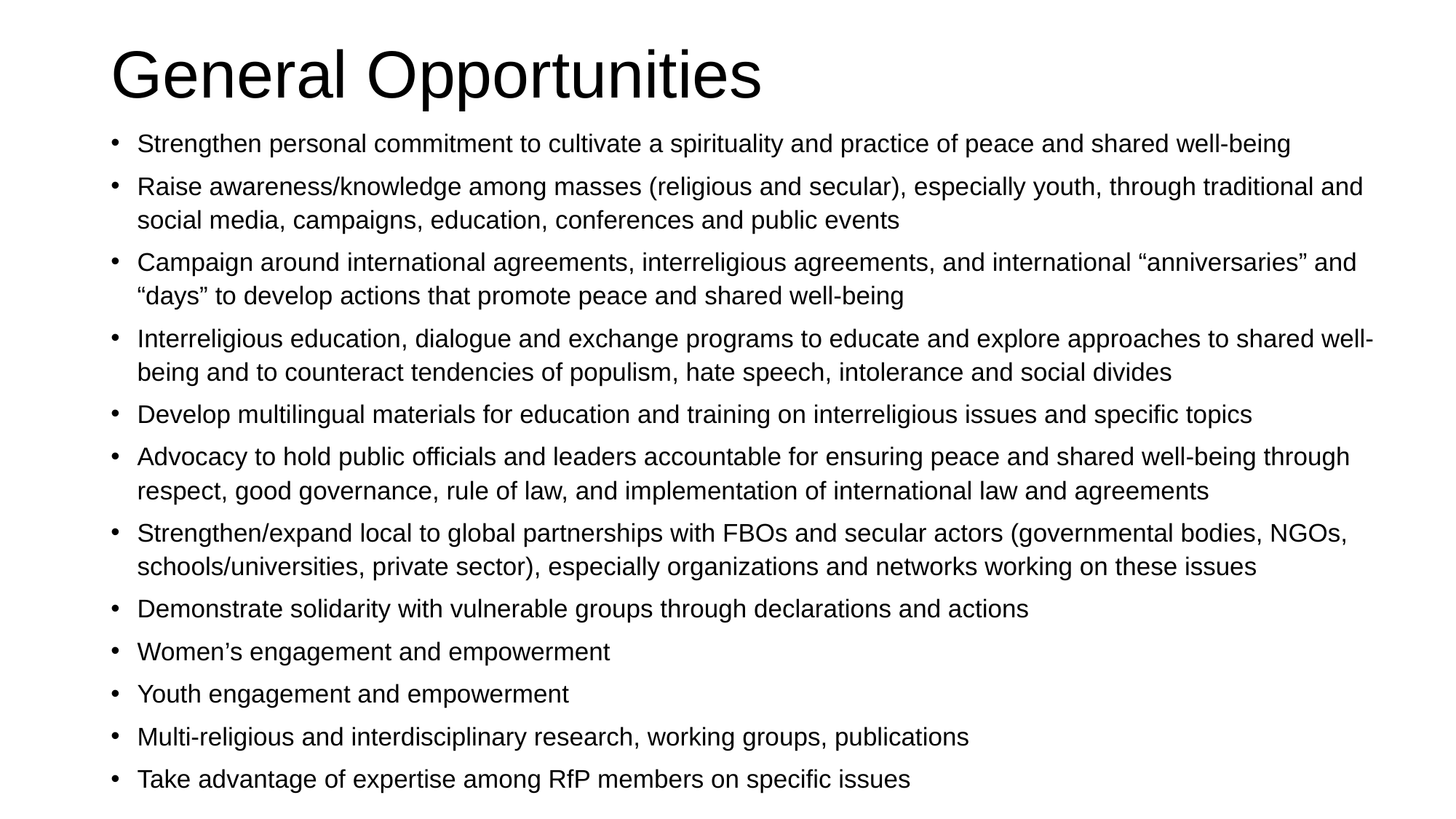

# General Opportunities
Strengthen personal commitment to cultivate a spirituality and practice of peace and shared well-being
Raise awareness/knowledge among masses (religious and secular), especially youth, through traditional and social media, campaigns, education, conferences and public events
Campaign around international agreements, interreligious agreements, and international “anniversaries” and “days” to develop actions that promote peace and shared well-being
Interreligious education, dialogue and exchange programs to educate and explore approaches to shared well-being and to counteract tendencies of populism, hate speech, intolerance and social divides
Develop multilingual materials for education and training on interreligious issues and specific topics
Advocacy to hold public officials and leaders accountable for ensuring peace and shared well-being through respect, good governance, rule of law, and implementation of international law and agreements
Strengthen/expand local to global partnerships with FBOs and secular actors (governmental bodies, NGOs, schools/universities, private sector), especially organizations and networks working on these issues
Demonstrate solidarity with vulnerable groups through declarations and actions
Women’s engagement and empowerment
Youth engagement and empowerment
Multi-religious and interdisciplinary research, working groups, publications
Take advantage of expertise among RfP members on specific issues